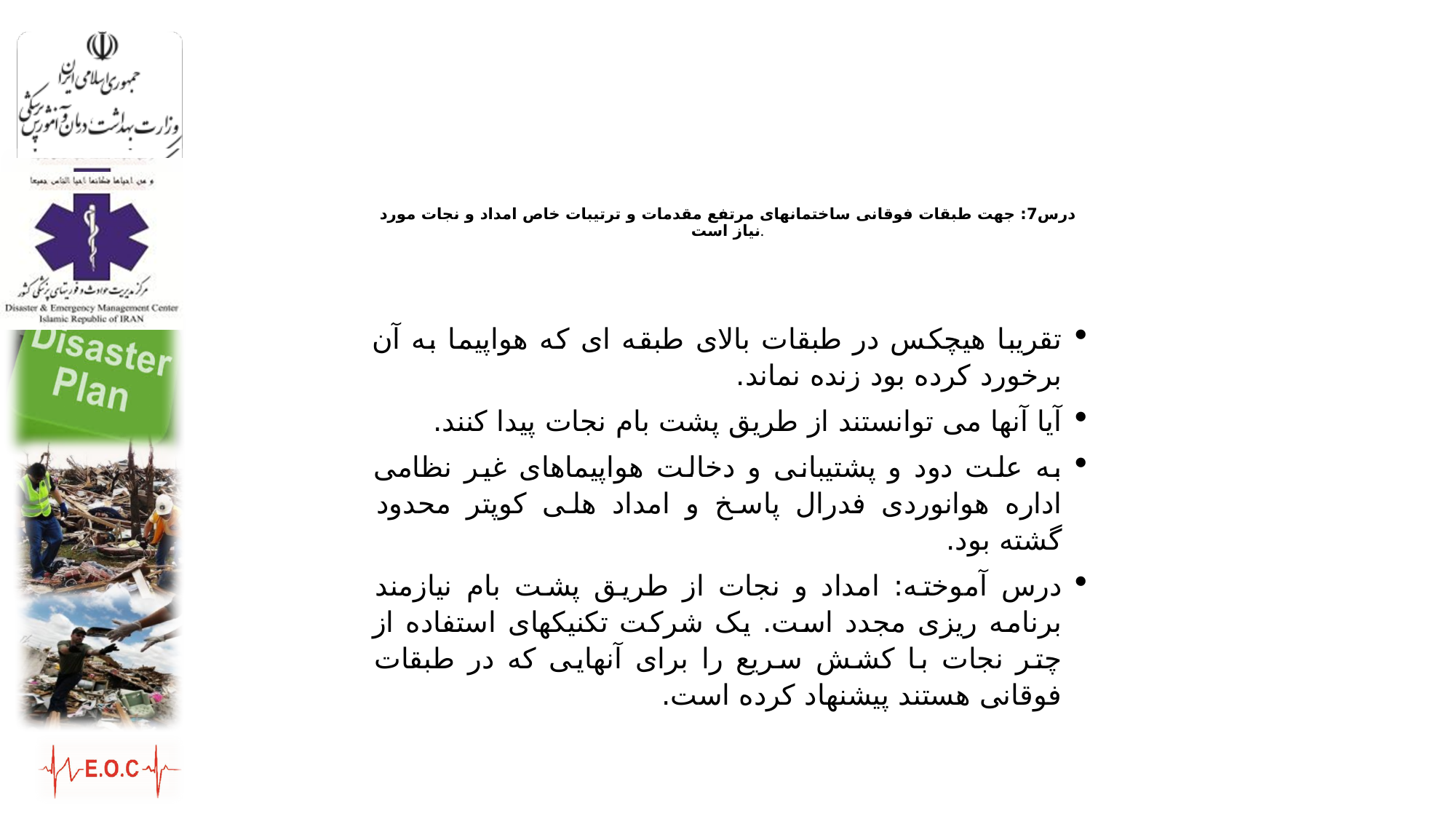

# درس7: جهت طبقات فوقانی ساختمانهای مرتفع مقدمات و ترتیبات خاص امداد و نجات مورد نیاز است.

تقریبا هیچکس در طبقات بالای طبقه ای که هواپیما به آن برخورد کرده بود زنده نماند.
آیا آنها می توانستند از طریق پشت بام نجات پیدا کنند.
به علت دود و پشتیبانی و دخالت هواپیماهای غیر نظامی اداره هوانوردی فدرال پاسخ و امداد هلی کوپتر محدود گشته بود.
درس آموخته: امداد و نجات از طریق پشت بام نیازمند برنامه ریزی مجدد است. یک شرکت تکنیکهای استفاده از چتر نجات با کشش سریع را برای آنهایی که در طبقات فوقانی هستند پیشنهاد کرده است.